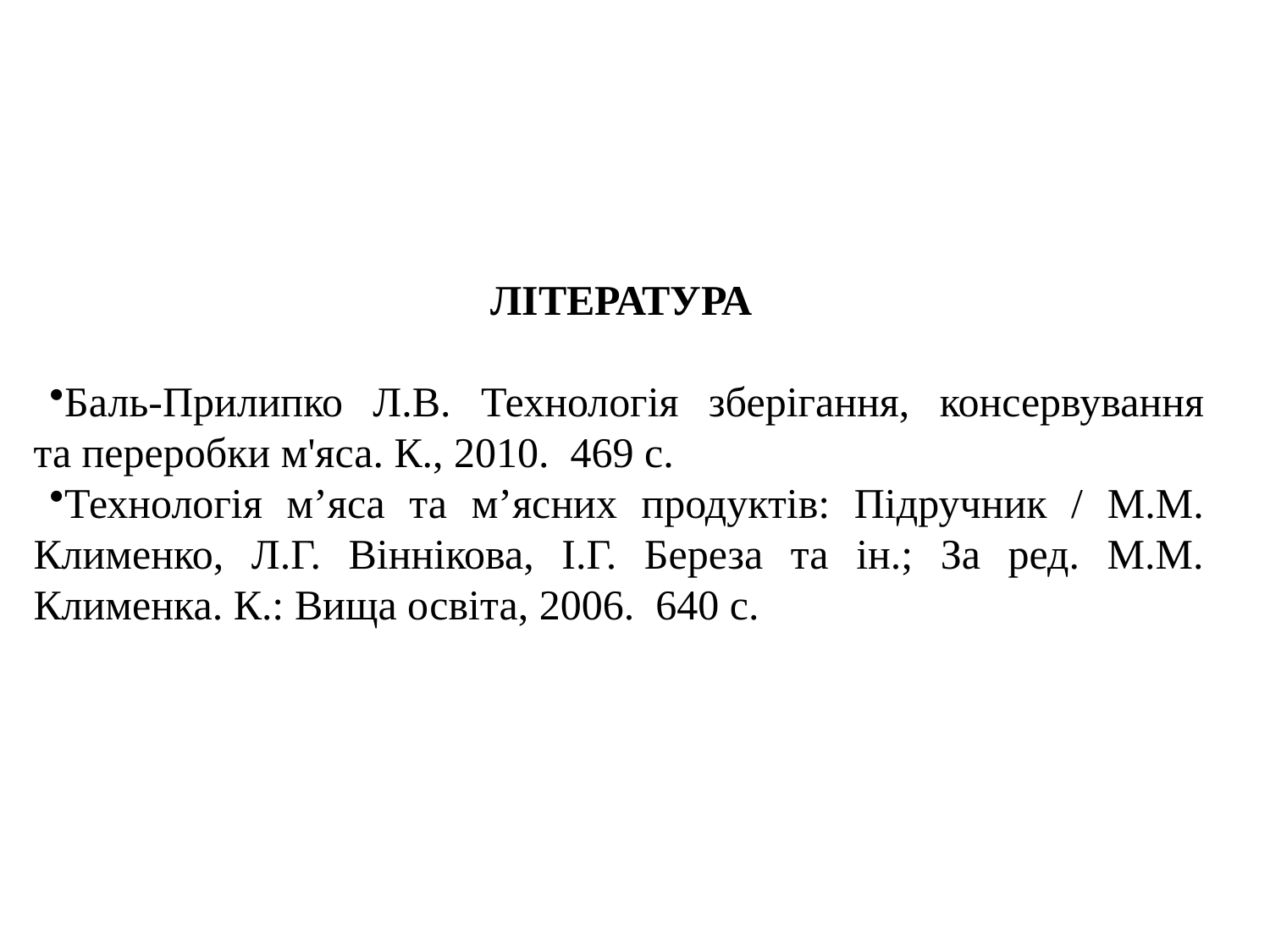

ЛІТЕРАТУРА

Баль-Прилипко Л.В. Технологія зберігання, консервування та переробки м'яса. К., 2010.  469 с.
Технологія м’яса та м’ясних продуктів: Підручник / М.М. Клименко, Л.Г. Віннікова, І.Г. Береза та ін.; За ред. М.М. Клименка. К.: Вища освіта, 2006.  640 с.